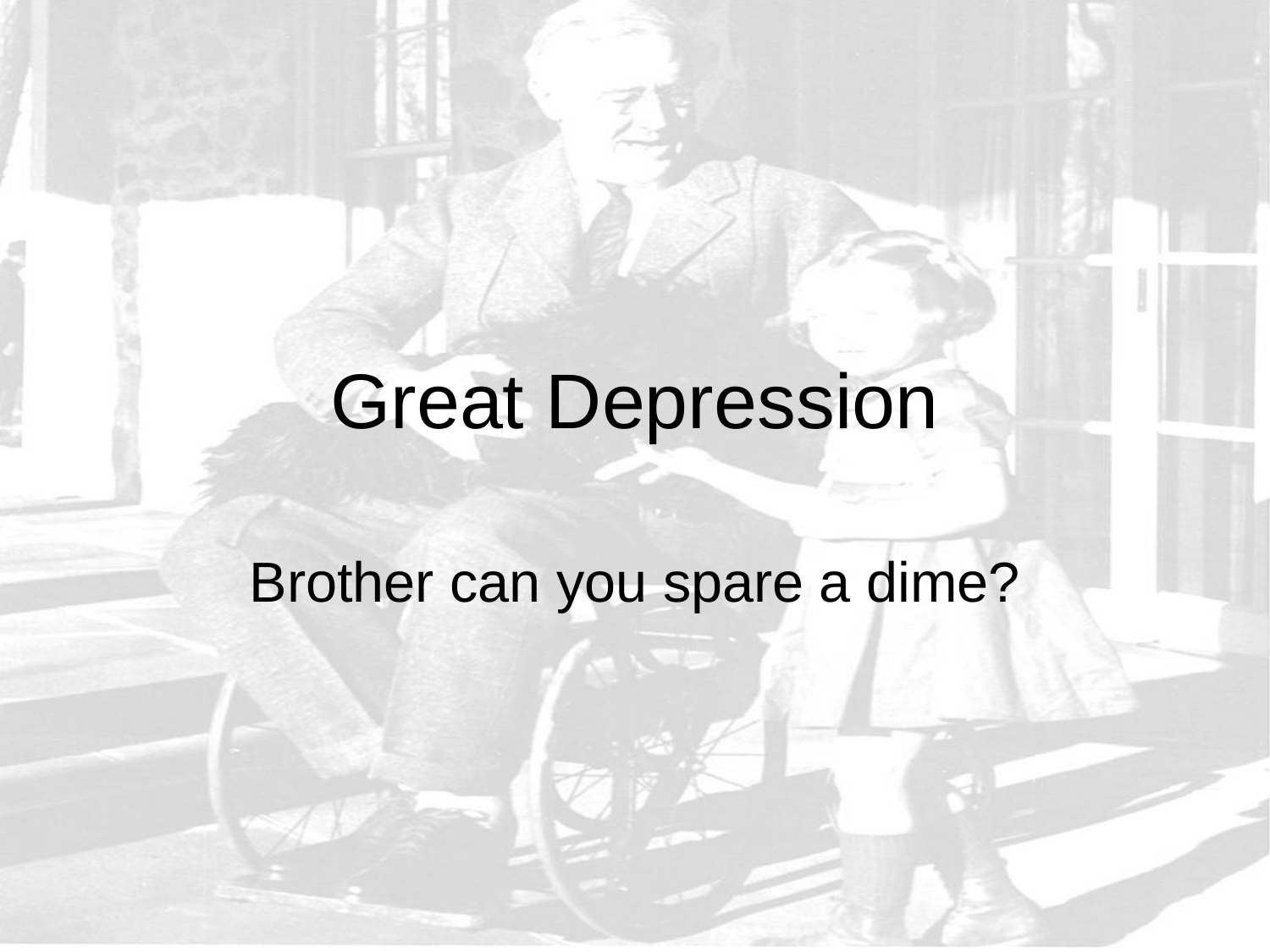

# Great Depression
Brother can you spare a dime?